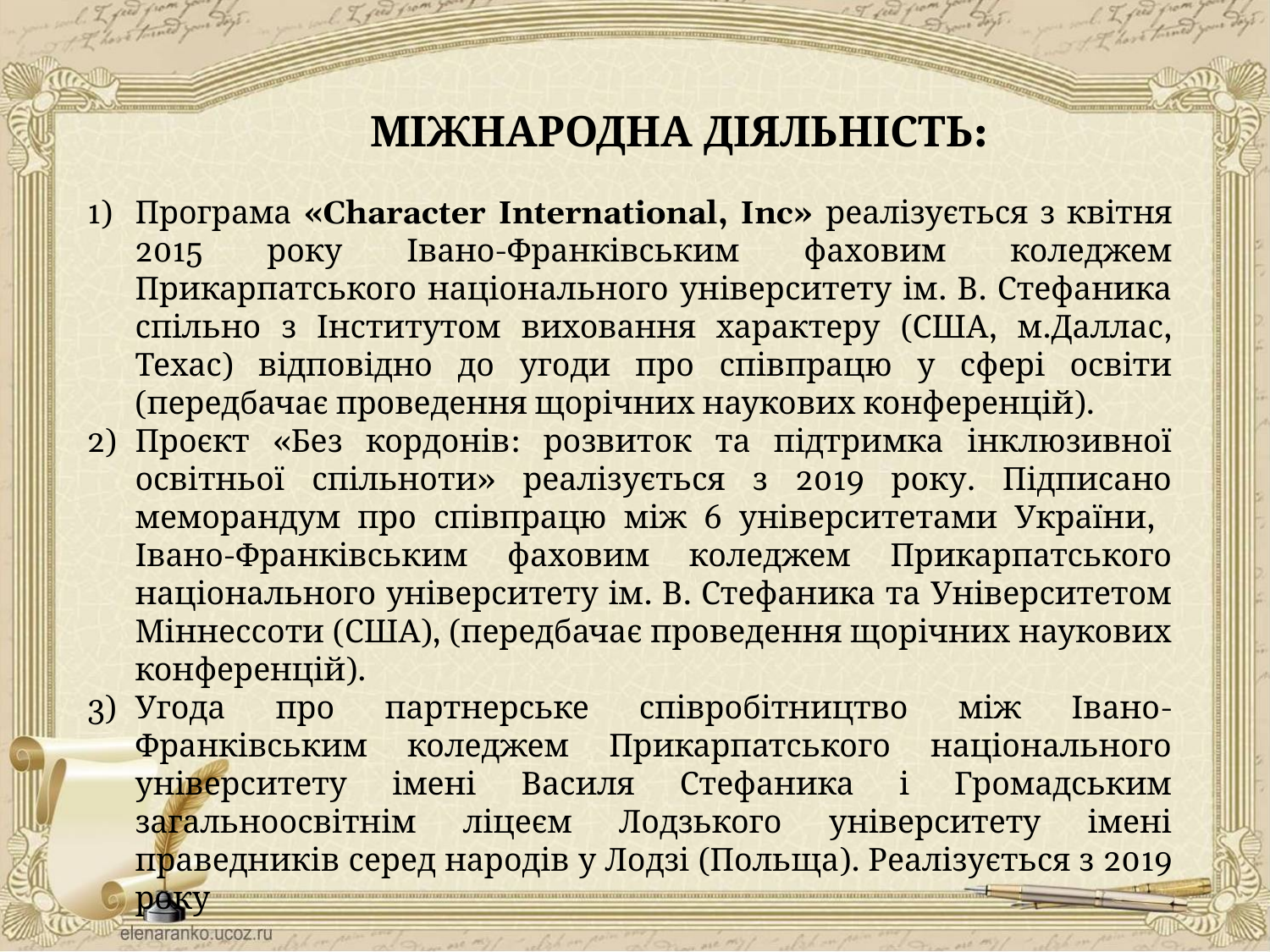

МІЖНАРОДНА ДІЯЛЬНІСТЬ:
Програма «Character International, Inc» реалізується з квітня 2015 року Івано-Франківським фаховим коледжем Прикарпатського національного університету ім. В. Стефаника спільно з Інститутом виховання характеру (США, м.Даллас, Техас) відповідно до угоди про співпрацю у сфері освіти (передбачає проведення щорічних наукових конференцій).
Проєкт «Без кордонів: розвиток та підтримка інклюзивної освітньої спільноти» реалізується з 2019 року. Підписано меморандум про співпрацю між 6 університетами України,  Івано-Франківським фаховим коледжем Прикарпатського національного університету ім. В. Стефаника та Університетом Міннессоти (США), (передбачає проведення щорічних наукових конференцій).
Угода про партнерське співробітництво між Івано-Франківським коледжем Прикарпатського національного університету імені Василя Стефаника і Громадським загальноосвітнім ліцеєм Лодзького університету імені праведників серед народів у Лодзі (Польща). Реалізується з 2019 року